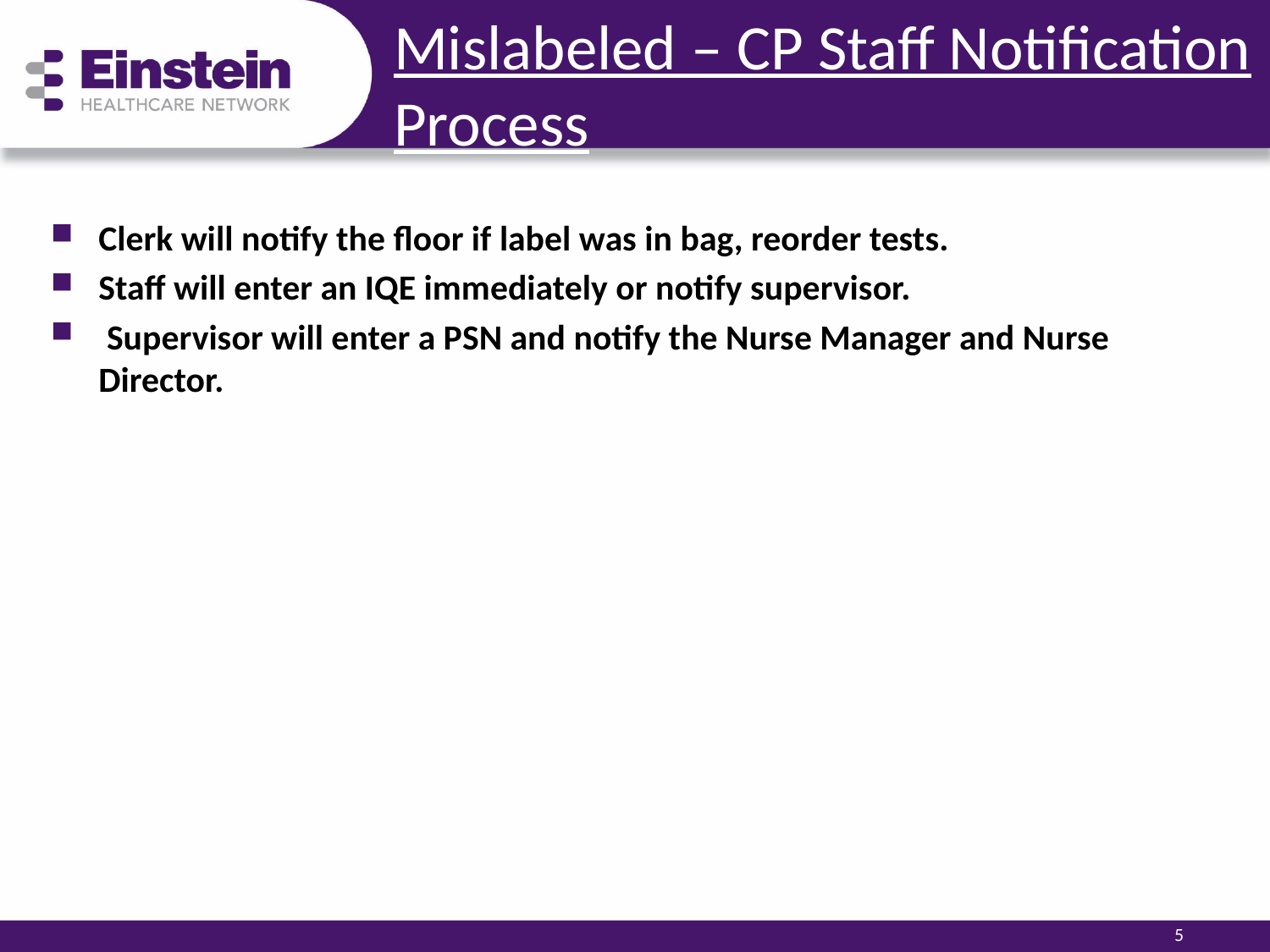

# Mislabeled – CP Staff Notification Process
Clerk will notify the floor if label was in bag, reorder tests.
Staff will enter an IQE immediately or notify supervisor.
 Supervisor will enter a PSN and notify the Nurse Manager and Nurse Director.